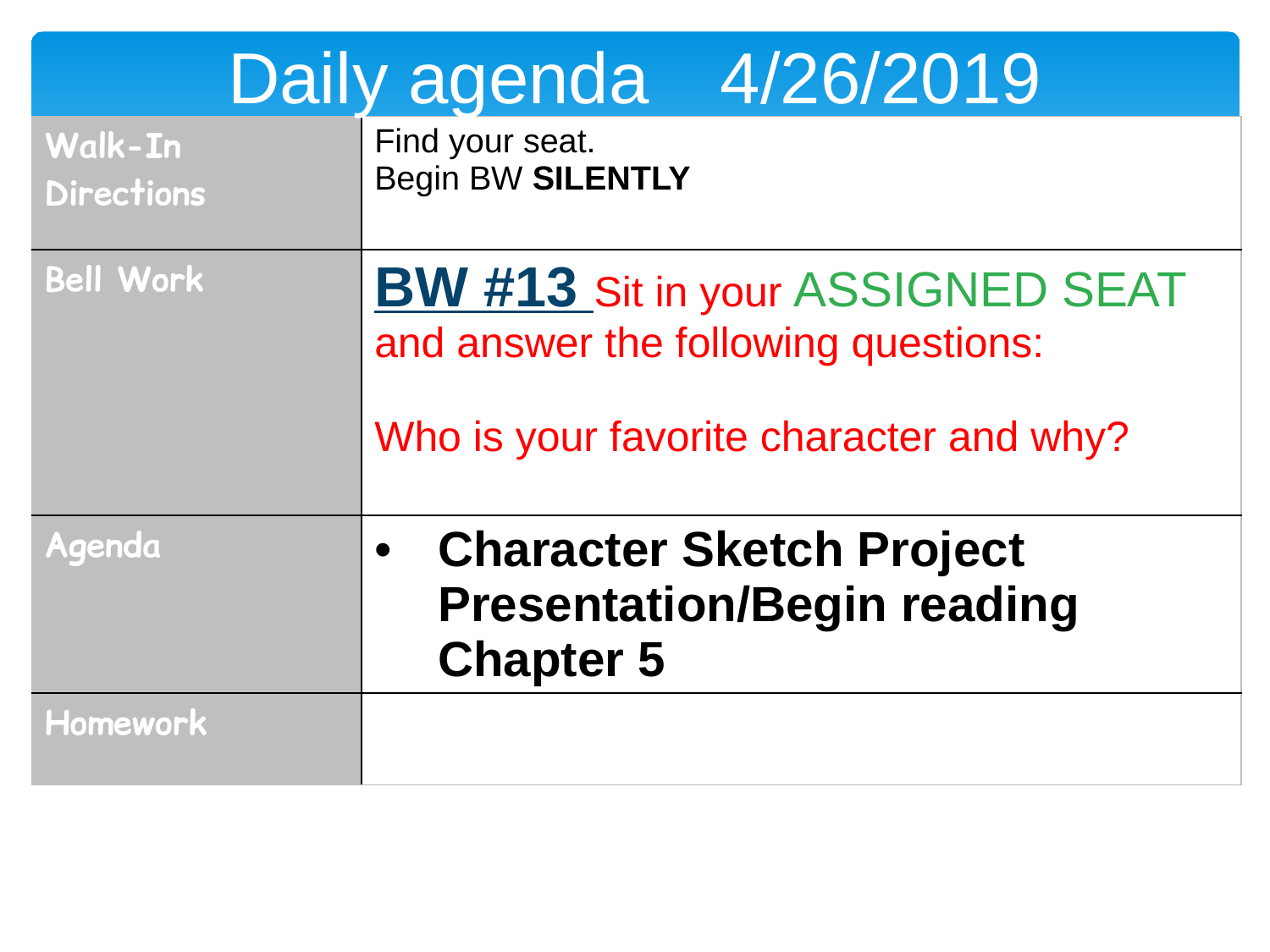

Daily agenda	 4/26/2019
| Walk-In Directions | Find your seat. Begin BW SILENTLY |
| --- | --- |
| Bell Work | BW #13 Sit in your ASSIGNED SEAT and answer the following questions: Who is your favorite character and why? |
| Agenda | Character Sketch Project Presentation/Begin reading Chapter 5 |
| Homework |  |